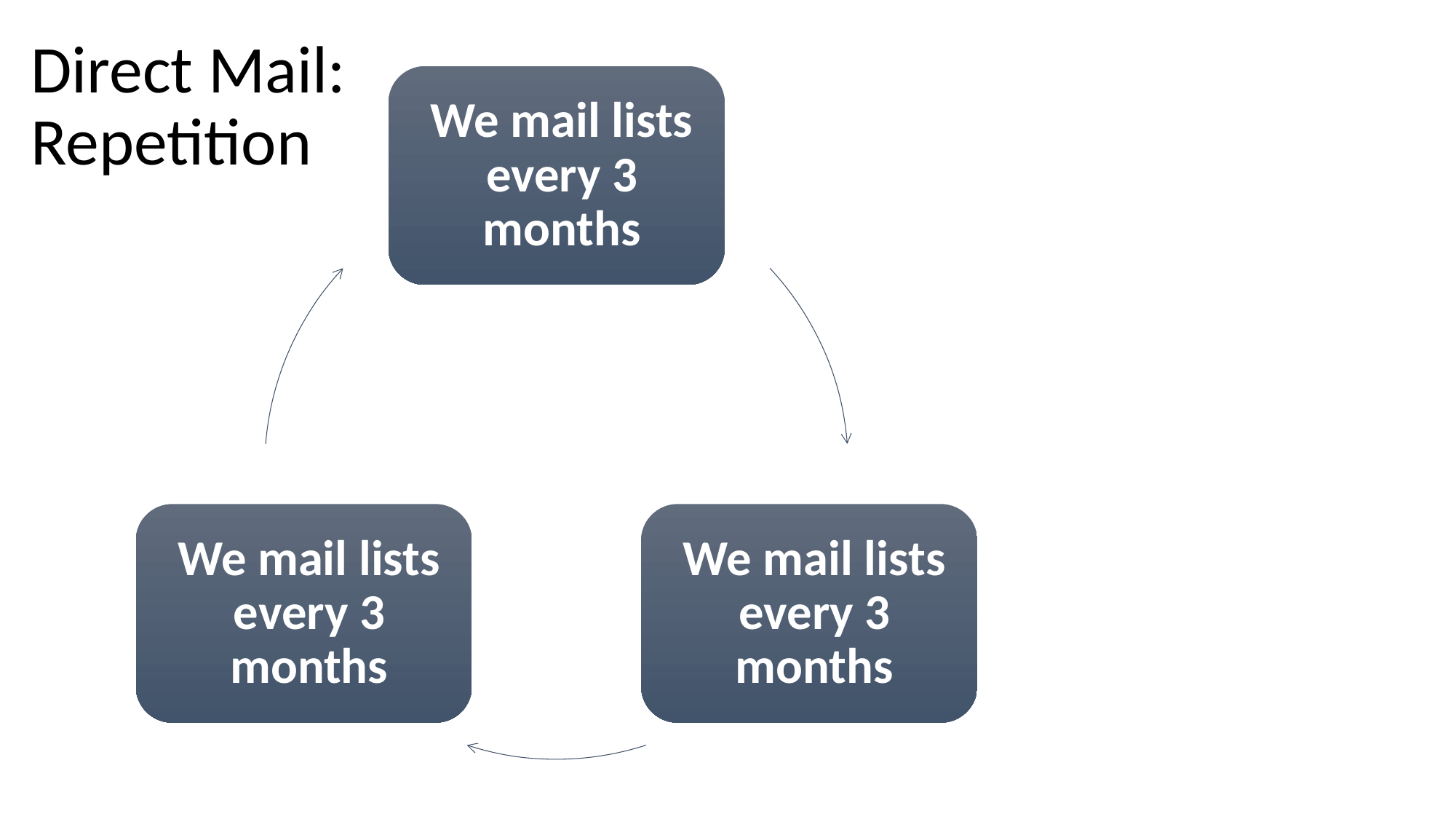

# Direct Mail: Repetition
We mail lists every 3 months
We mail lists every 3 months
We mail lists every 3 months